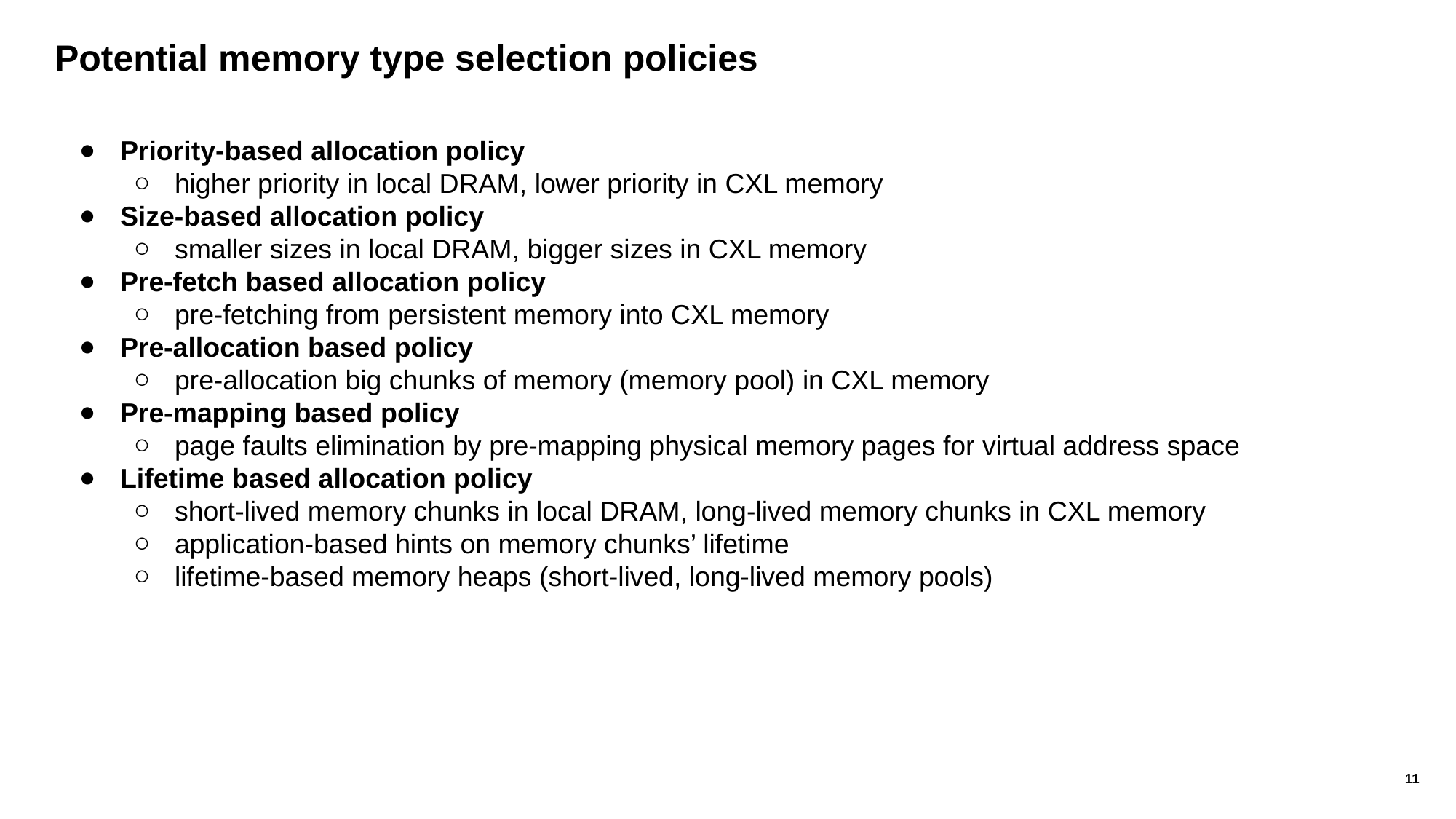

Potential memory type selection policies
Priority-based allocation policy
higher priority in local DRAM, lower priority in CXL memory
Size-based allocation policy
smaller sizes in local DRAM, bigger sizes in CXL memory
Pre-fetch based allocation policy
pre-fetching from persistent memory into CXL memory
Pre-allocation based policy
pre-allocation big chunks of memory (memory pool) in CXL memory
Pre-mapping based policy
page faults elimination by pre-mapping physical memory pages for virtual address space
Lifetime based allocation policy
short-lived memory chunks in local DRAM, long-lived memory chunks in CXL memory
application-based hints on memory chunks’ lifetime
lifetime-based memory heaps (short-lived, long-lived memory pools)
11